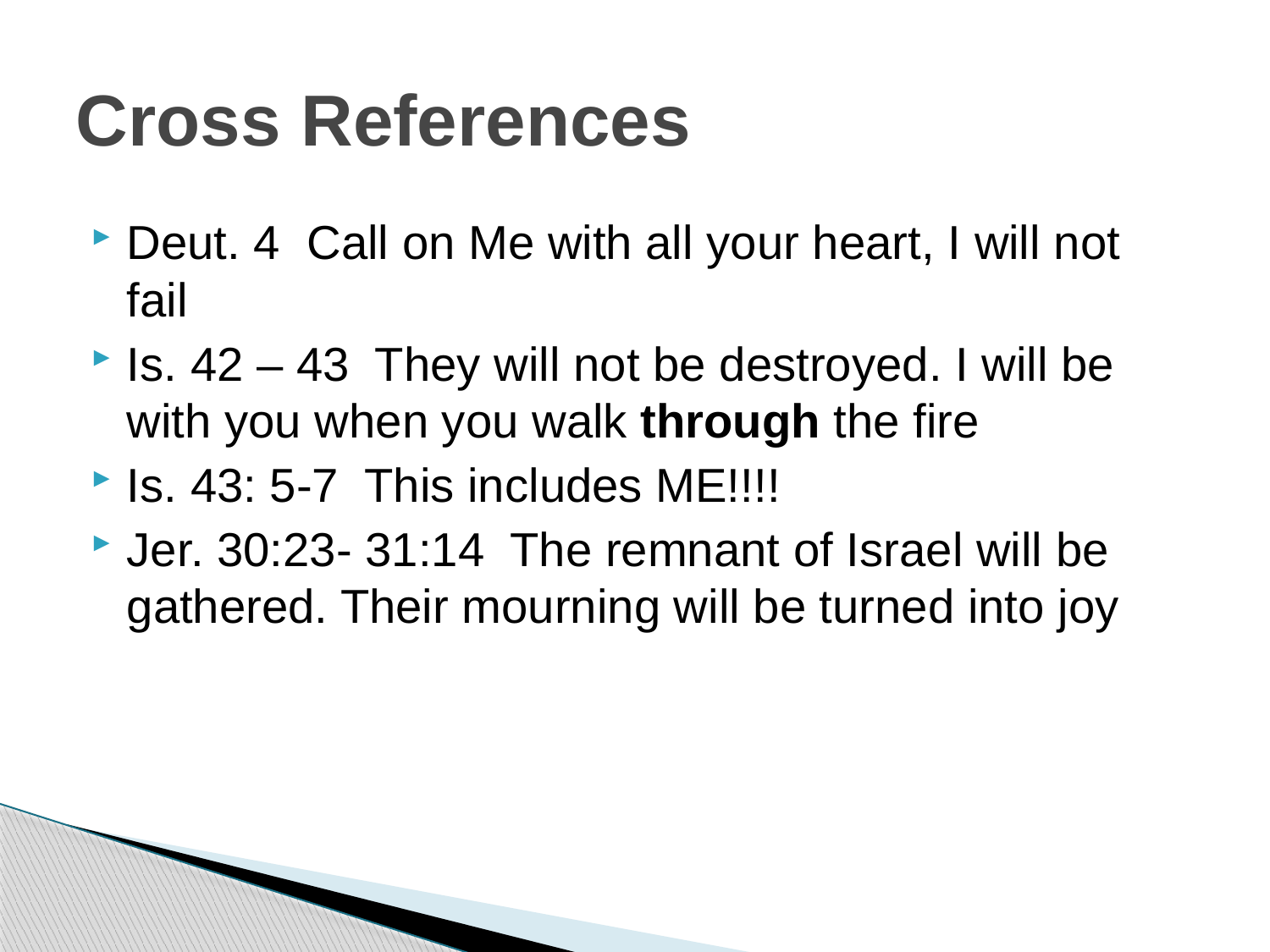

# Cross References
Deut. 4  Call on Me with all your heart, I will not fail
Is. 42 – 43  They will not be destroyed. I will be with you when you walk through the fire
Is. 43: 5-7  This includes ME!!!!
Jer. 30:23- 31:14  The remnant of Israel will be gathered. Their mourning will be turned into joy